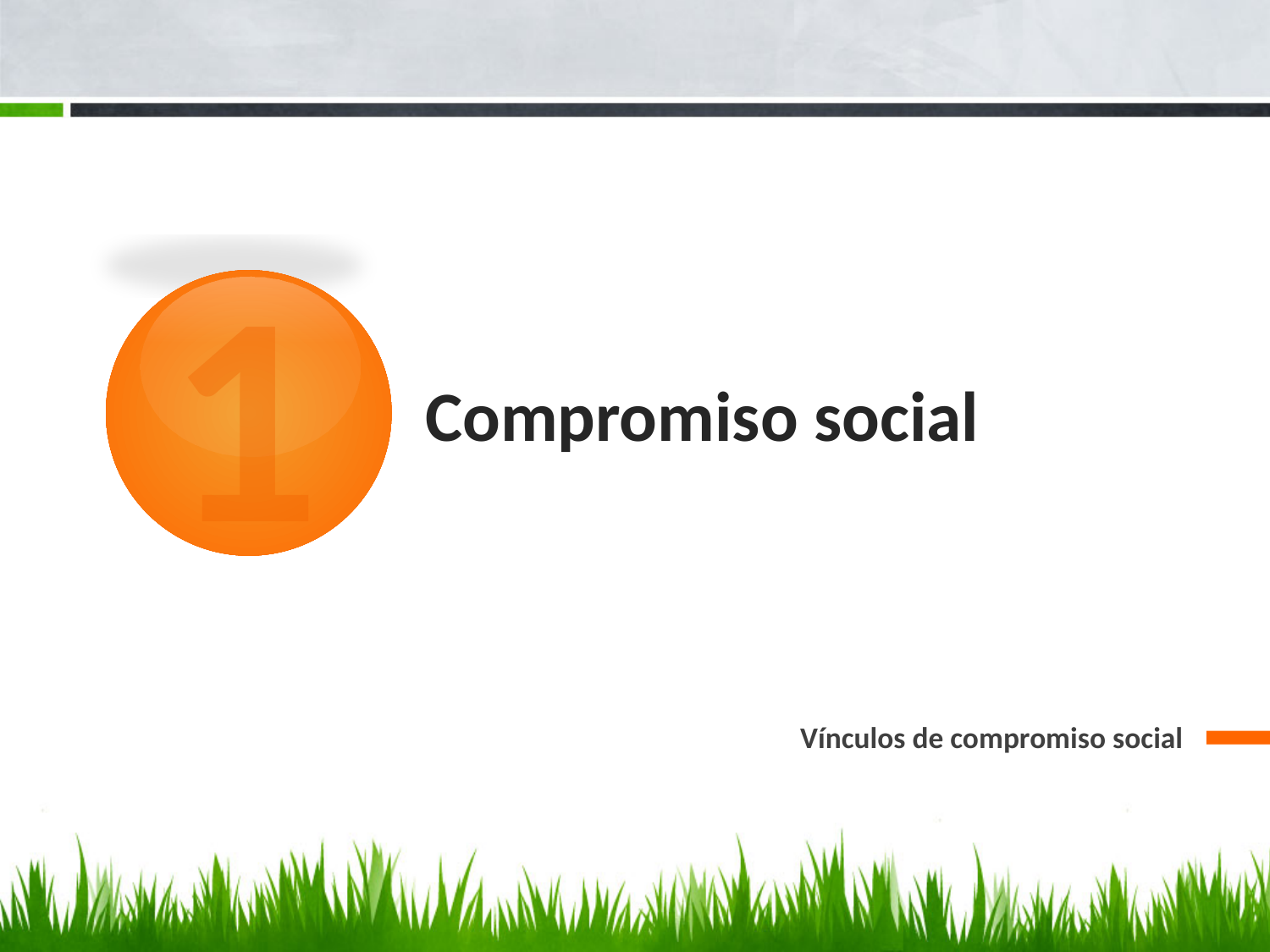

1
# Compromiso social
Vínculos de compromiso social